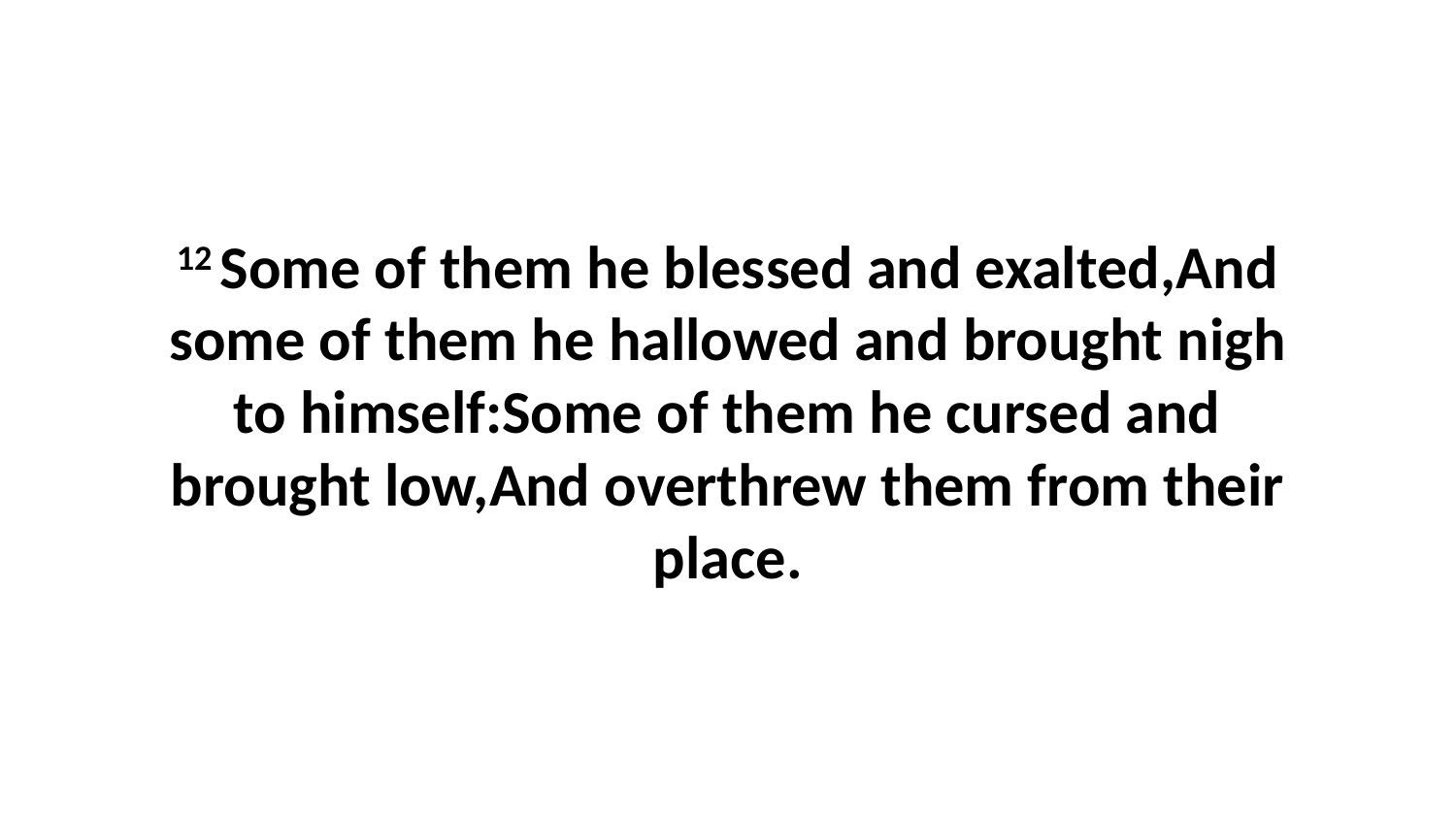

12 Some of them he blessed and exalted,And some of them he hallowed and brought nigh to himself:Some of them he cursed and brought low,And overthrew them from their place.